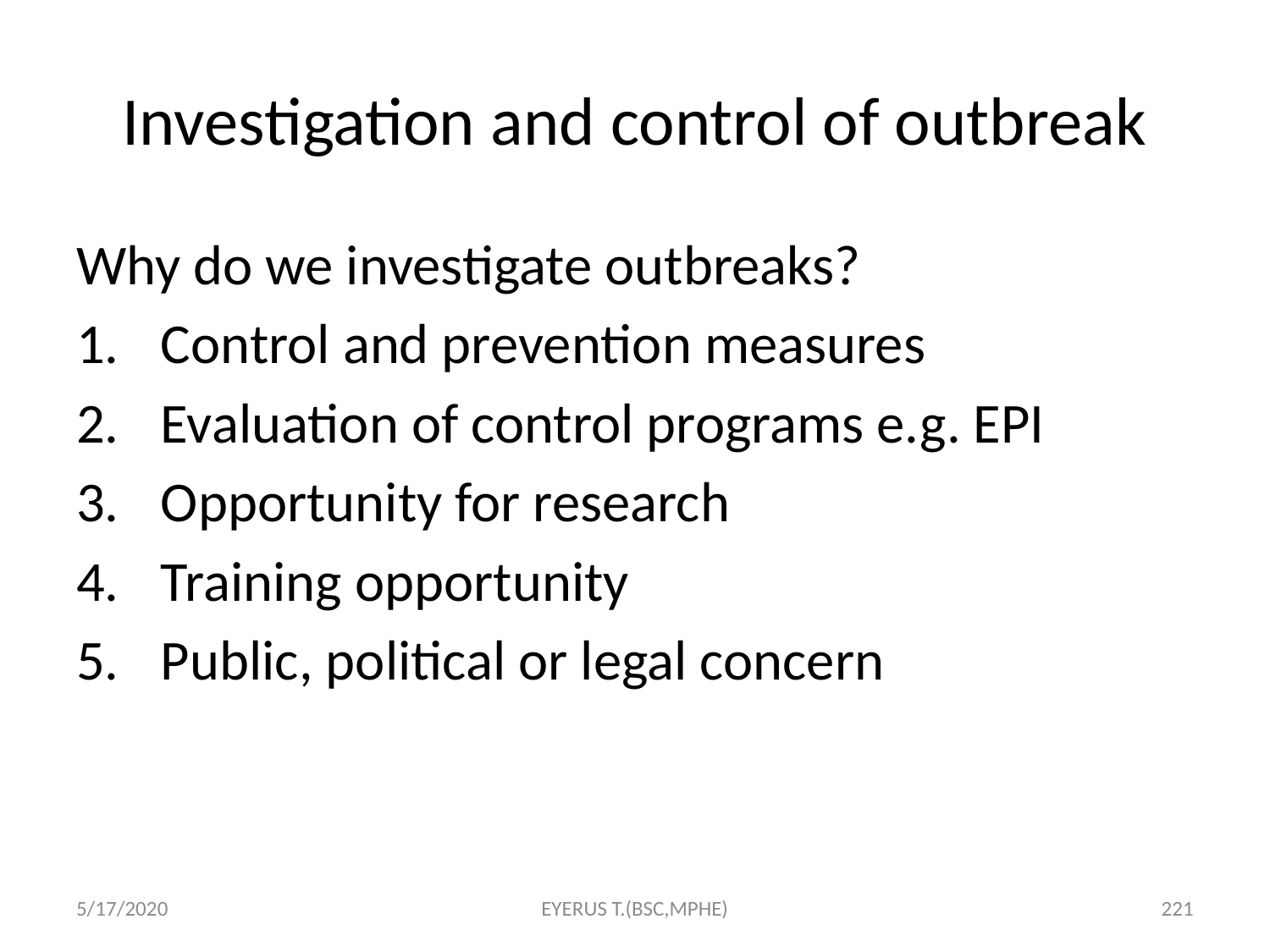

# Investigation and control of outbreak
Why do we investigate outbreaks?
Control and prevention measures
Evaluation of control programs e.g. EPI
Opportunity for research
Training opportunity
Public, political or legal concern

5/17/2020
EYERUS T.(BSC,MPHE)
221